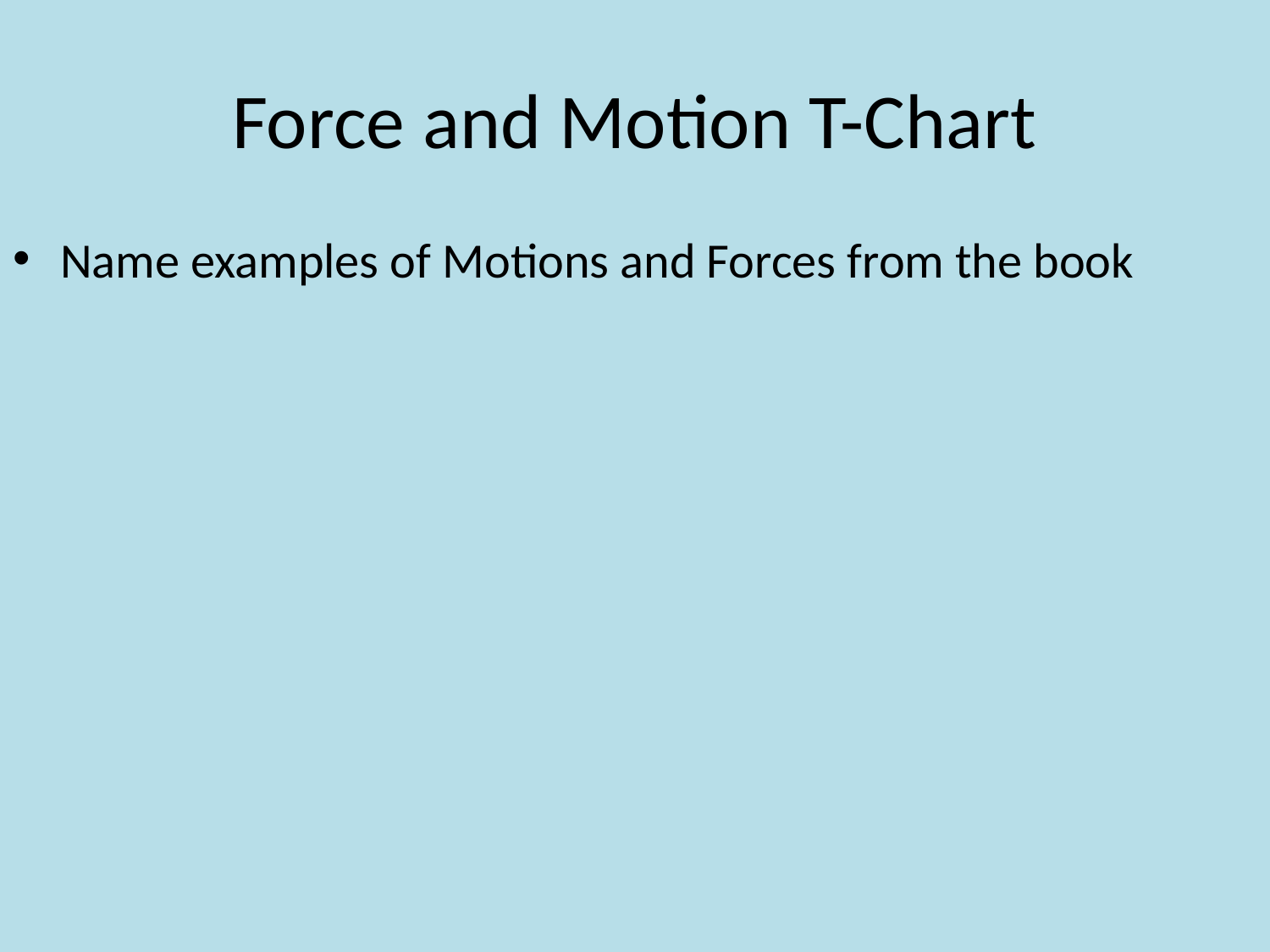

# Force and Motion T-Chart
Name examples of Motions and Forces from the book